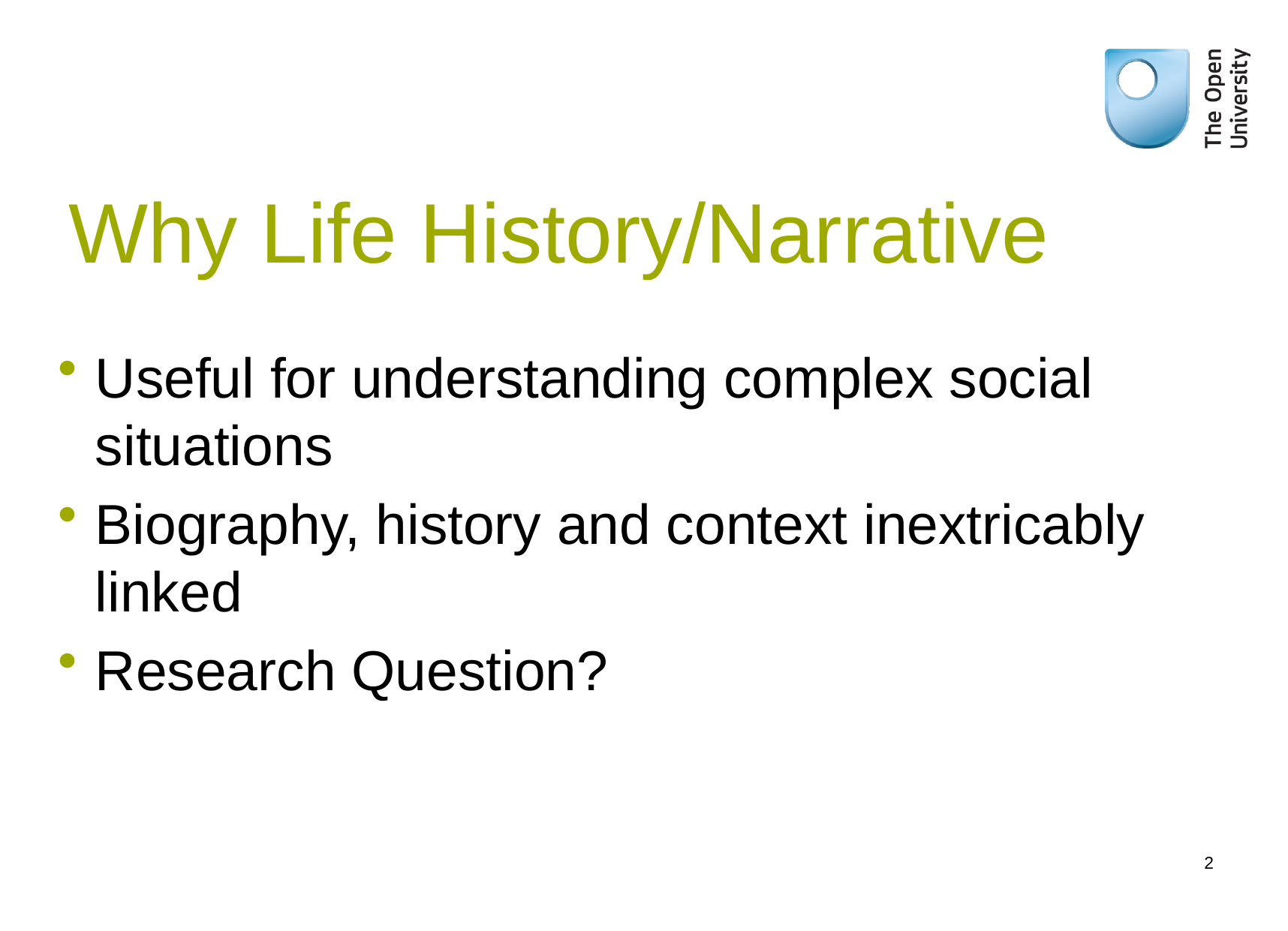

# Why Life History/Narrative
Useful for understanding complex social situations
Biography, history and context inextricably linked
Research Question?
2